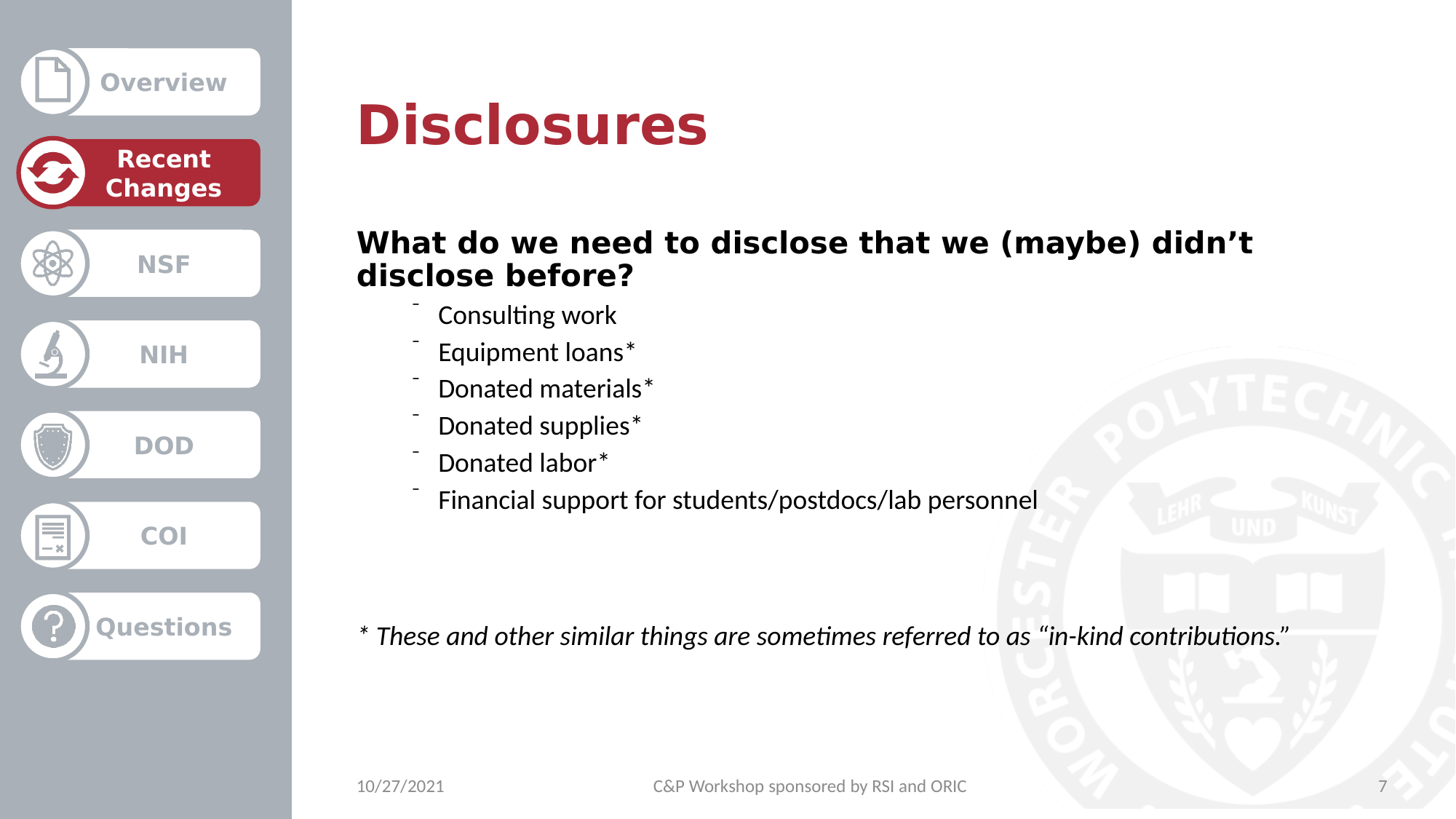

# Disclosures
What do we need to disclose that we (maybe) didn’t disclose before?
Consulting work
Equipment loans*
Donated materials*
Donated supplies*
Donated labor*
Financial support for students/postdocs/lab personnel

* These and other similar things are sometimes referred to as “in-kind contributions.”

10/27/2021
C&P Workshop sponsored by RSI and ORIC